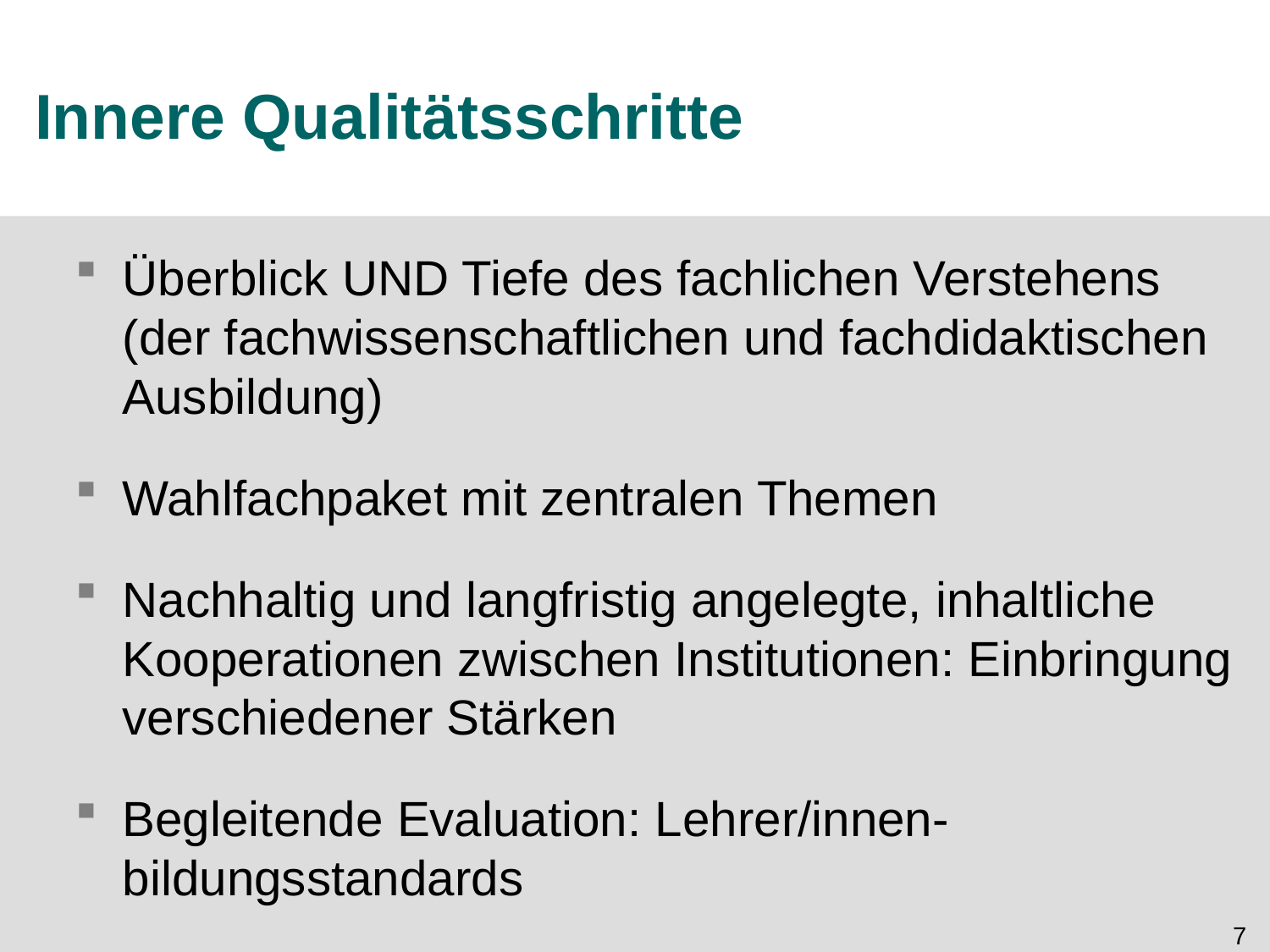

# Innere Qualitätsschritte
Überblick UND Tiefe des fachlichen Verstehens
(der fachwissenschaftlichen und fachdidaktischen Ausbildung)
Wahlfachpaket mit zentralen Themen
Nachhaltig und langfristig angelegte, inhaltliche Kooperationen zwischen Institutionen: Einbringung verschiedener Stärken
Begleitende Evaluation: Lehrer/innen-bildungsstandards
7